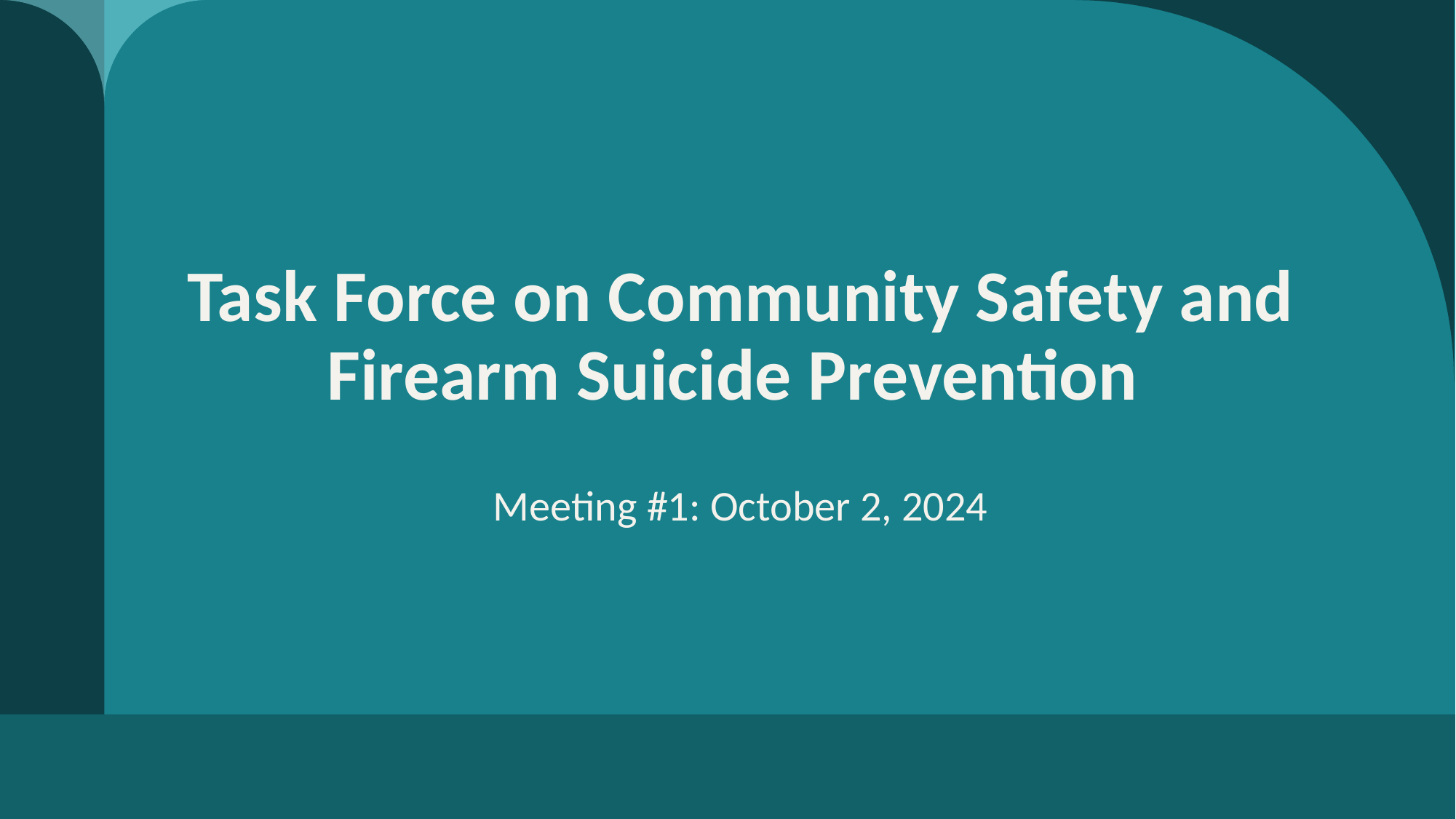

# Task Force on Community Safety and Firearm Suicide Prevention
Meeting #1: October 2, 2024